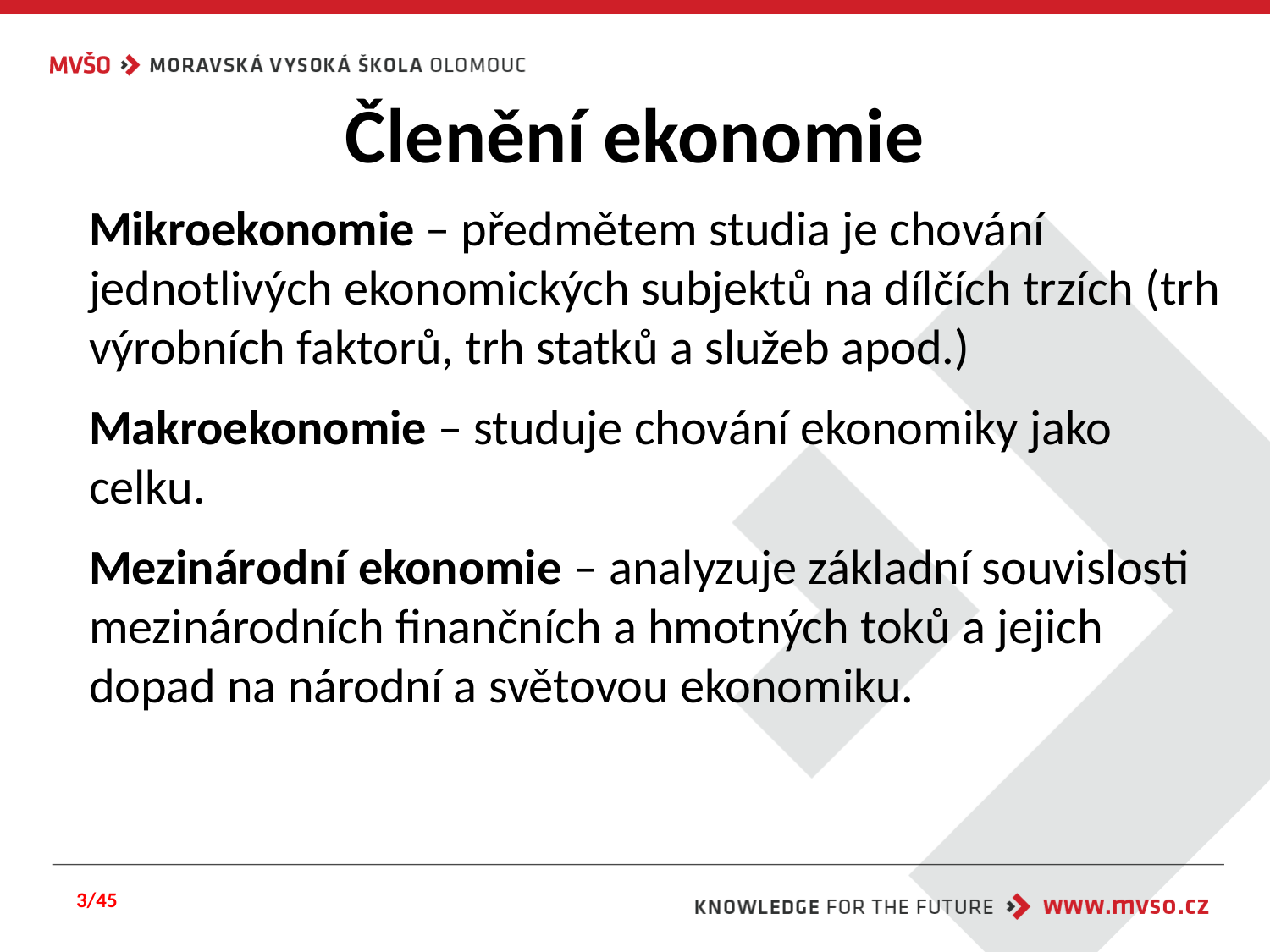

# Členění ekonomie
Mikroekonomie – předmětem studia je chování jednotlivých ekonomických subjektů na dílčích trzích (trh výrobních faktorů, trh statků a služeb apod.)
Makroekonomie – studuje chování ekonomiky jako celku.
Mezinárodní ekonomie – analyzuje základní souvislosti mezinárodních finančních a hmotných toků a jejich dopad na národní a světovou ekonomiku.

3/45